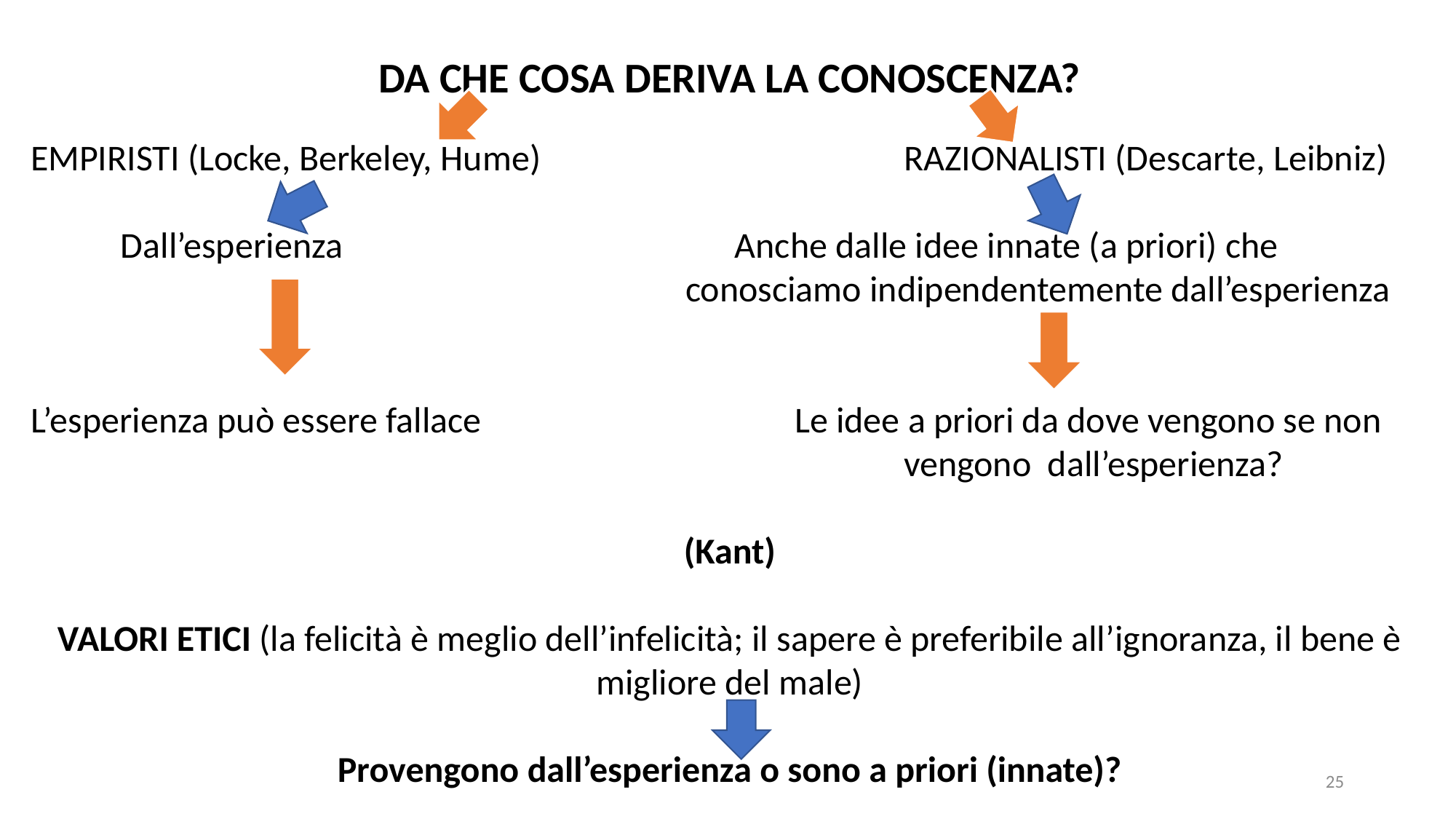

DA CHE COSA DERIVA LA CONOSCENZA?

EMPIRISTI (Locke, Berkeley, Hume)				RAZIONALISTI (Descarte, Leibniz)

           Dall’esperienza				      Anche dalle idee innate (a priori) che 							conosciamo indipendentemente dall’esperienza

L’esperienza può essere fallace			Le idee a priori da dove vengono se non 								vengono  dall’esperienza?

(Kant)

VALORI ETICI (la felicità è meglio dell’infelicità; il sapere è preferibile all’ignoranza, il bene è migliore del male)

Provengono dall’esperienza o sono a priori (innate)?

25